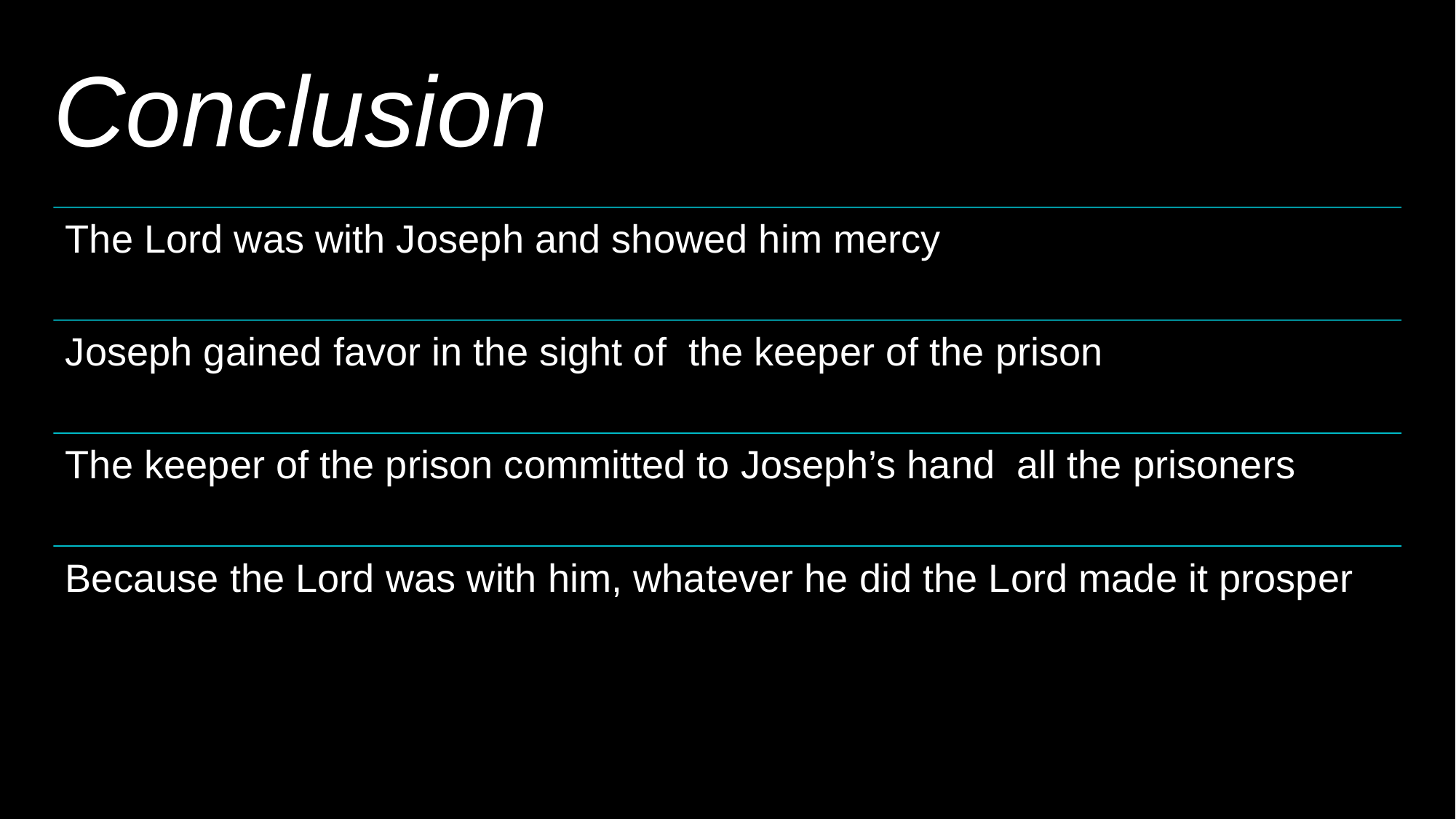

# Conclusion
The Lord was with Joseph and showed him mercy
Joseph gained favor in the sight of  the keeper of the prison
The keeper of the prison committed to Joseph’s hand  all the prisoners
Because the Lord was with him, whatever he did the Lord made it prosper